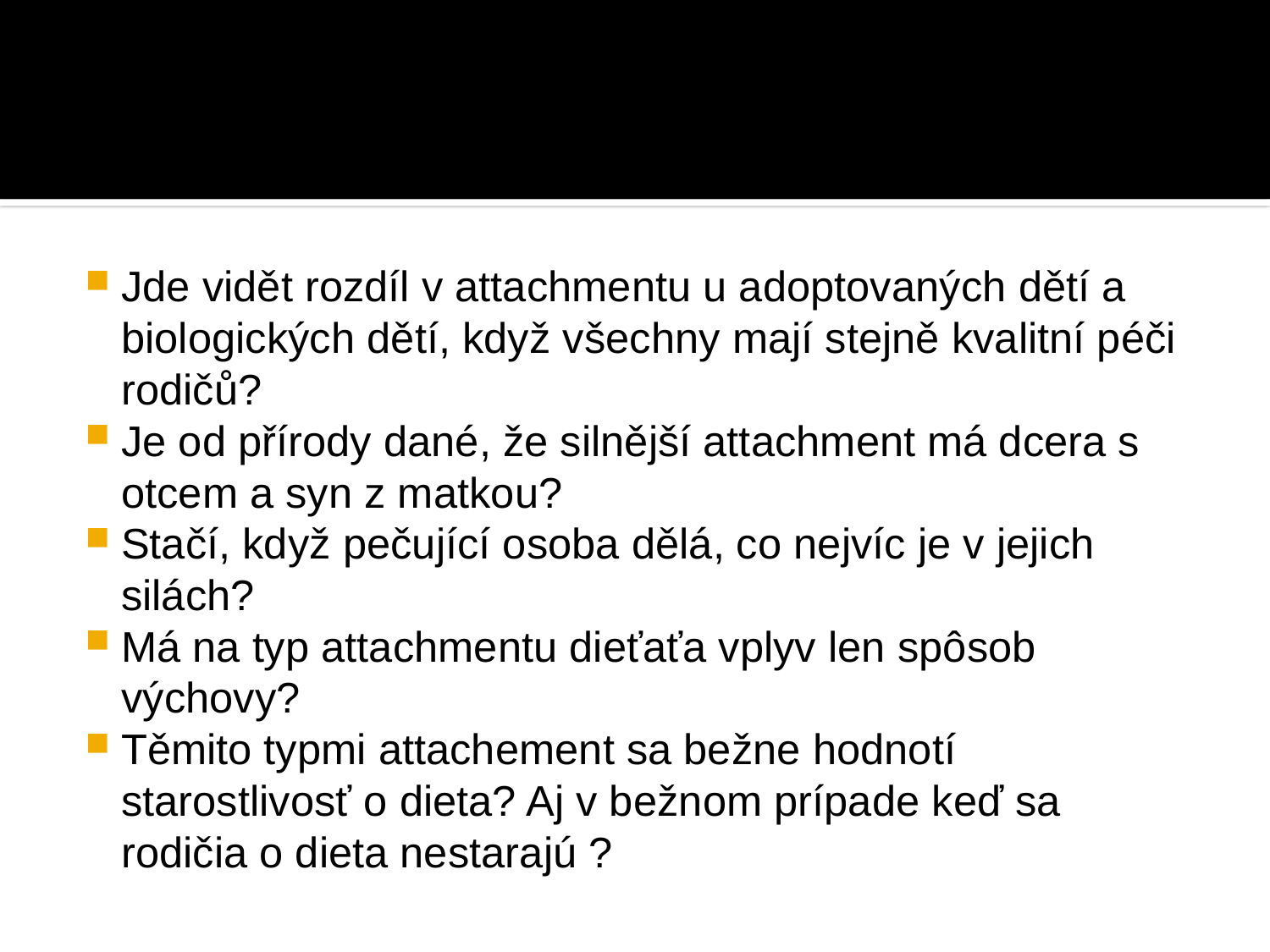

#
Jde vidět rozdíl v attachmentu u adoptovaných dětí a biologických dětí, když všechny mají stejně kvalitní péči rodičů?
Je od přírody dané, že silnější attachment má dcera s otcem a syn z matkou?
Stačí, když pečující osoba dělá, co nejvíc je v jejich silách?
Má na typ attachmentu dieťaťa vplyv len spôsob výchovy?
Těmito typmi attachement sa bežne hodnotí starostlivosť o dieta? Aj v bežnom prípade keď sa rodičia o dieta nestarajú ?